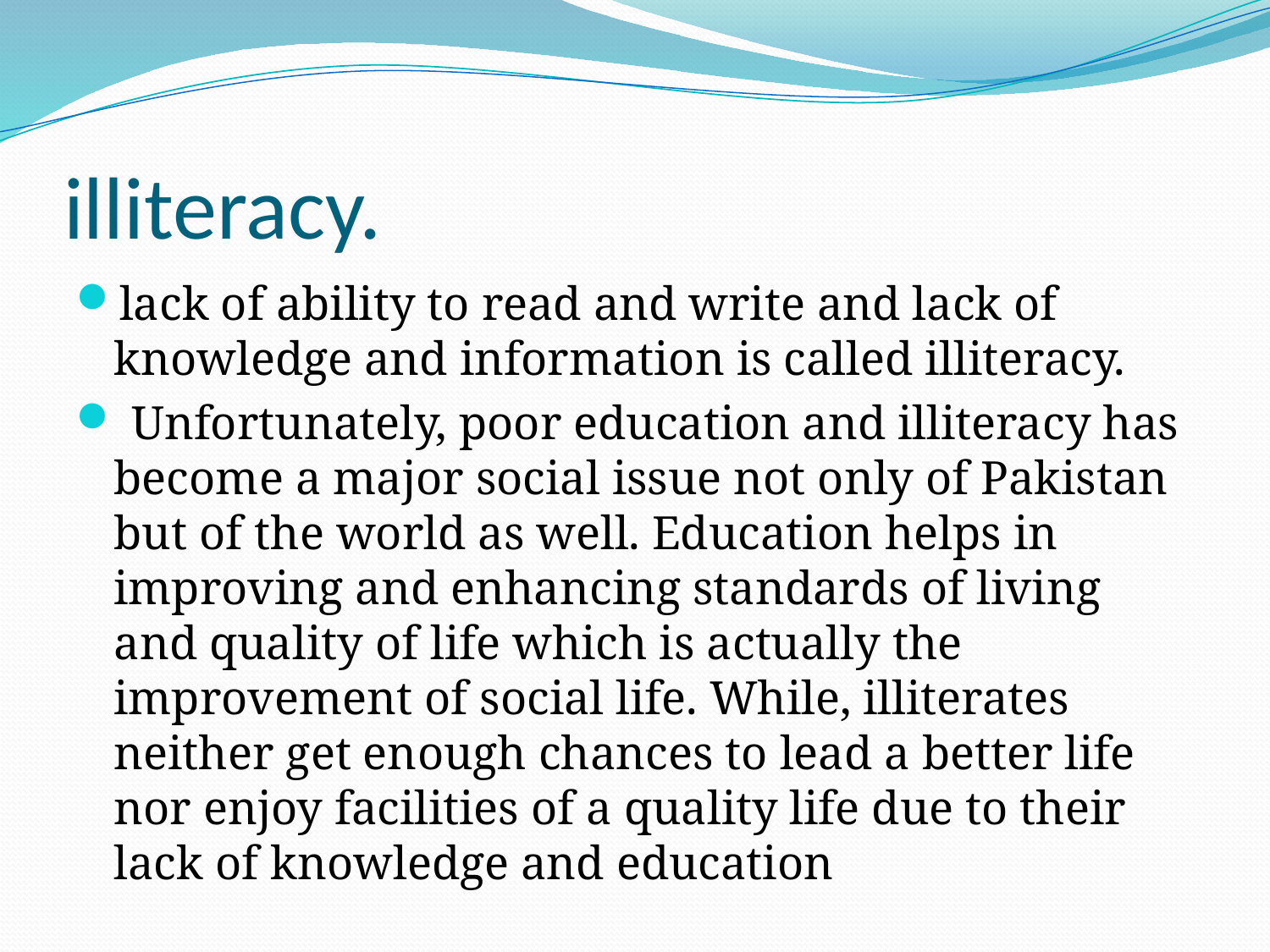

# illiteracy.
lack of ability to read and write and lack of knowledge and information is called illiteracy.
 Unfortunately, poor education and illiteracy has become a major social issue not only of Pakistan but of the world as well. Education helps in improving and enhancing standards of living and quality of life which is actually the improvement of social life. While, illiterates neither get enough chances to lead a better life nor enjoy facilities of a quality life due to their lack of knowledge and education